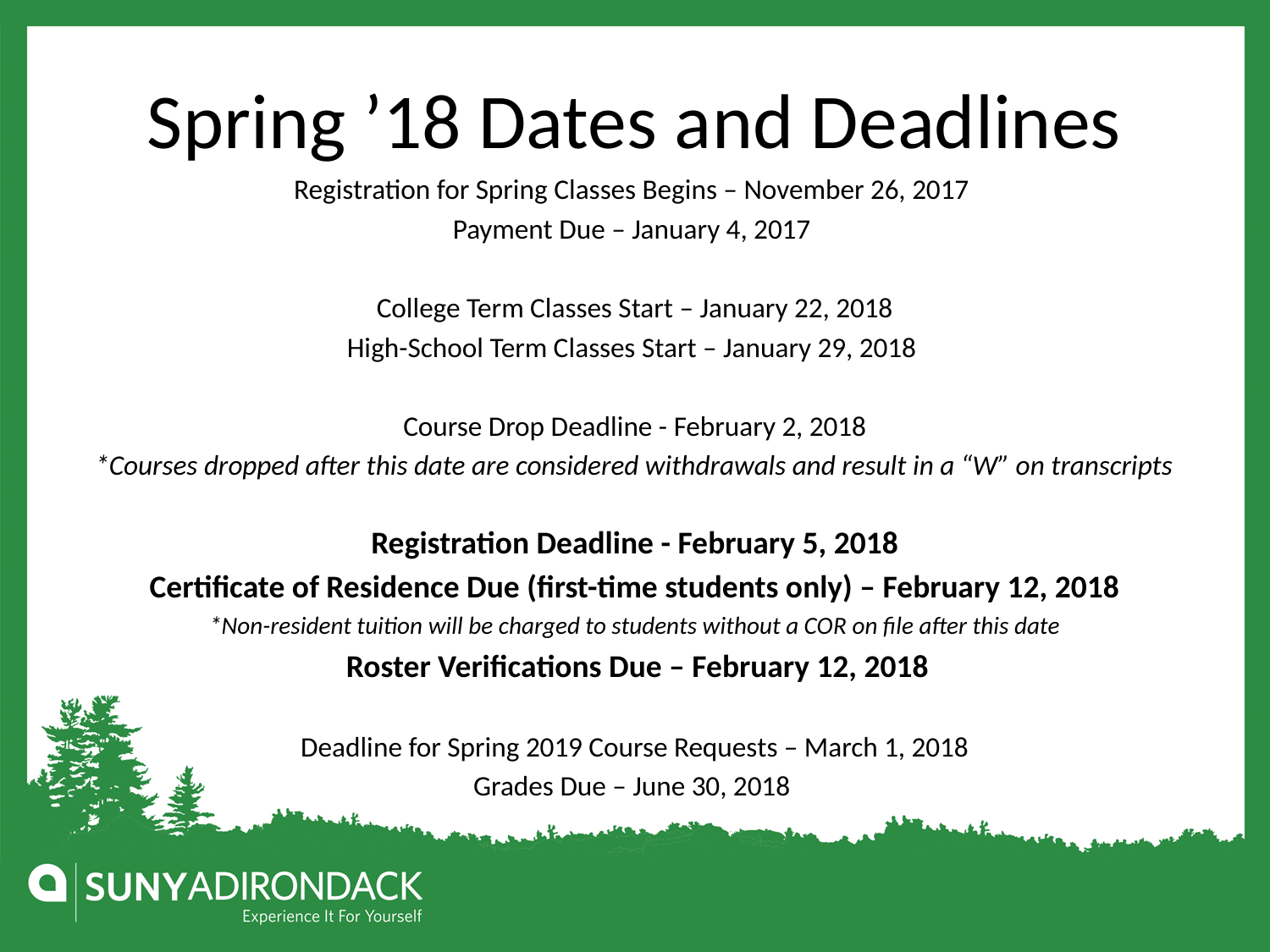

# Spring ’18 Dates and Deadlines
Registration for Spring Classes Begins – November 26, 2017
Payment Due – January 4, 2017

College Term Classes Start – January 22, 2018
High-School Term Classes Start – January 29, 2018

Course Drop Deadline - February 2, 2018
*Courses dropped after this date are considered withdrawals and result in a “W” on transcripts

Registration Deadline - February 5, 2018
Certificate of Residence Due (first-time students only) – February 12, 2018
*Non-resident tuition will be charged to students without a COR on file after this date
 Roster Verifications Due – February 12, 2018

Deadline for Spring 2019 Course Requests – March 1, 2018
Grades Due – June 30, 2018